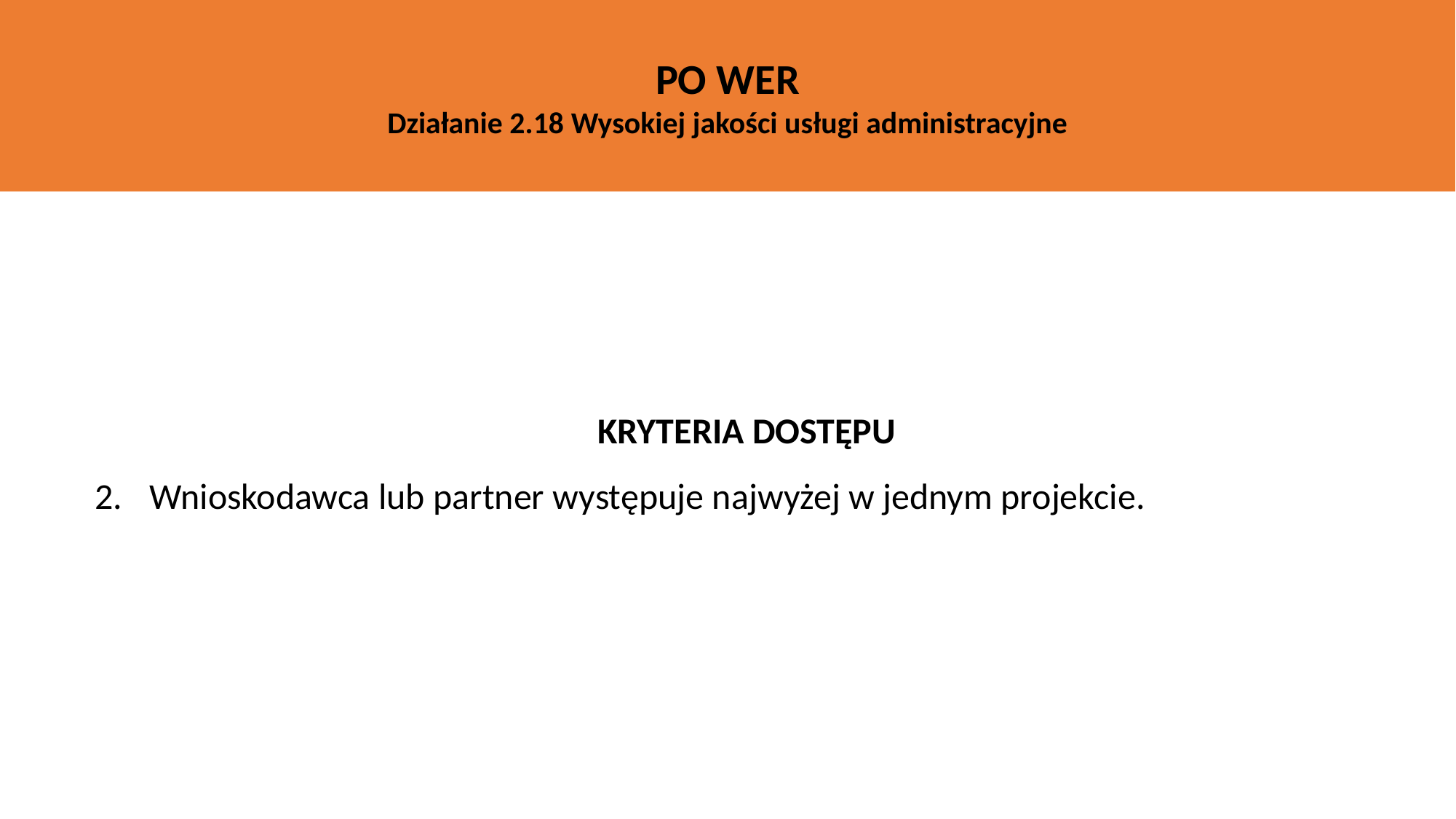

PO WER
Działanie 2.18 Wysokiej jakości usługi administracyjne
KRYTERIA DOSTĘPU
Wnioskodawca lub partner występuje najwyżej w jednym projekcie.